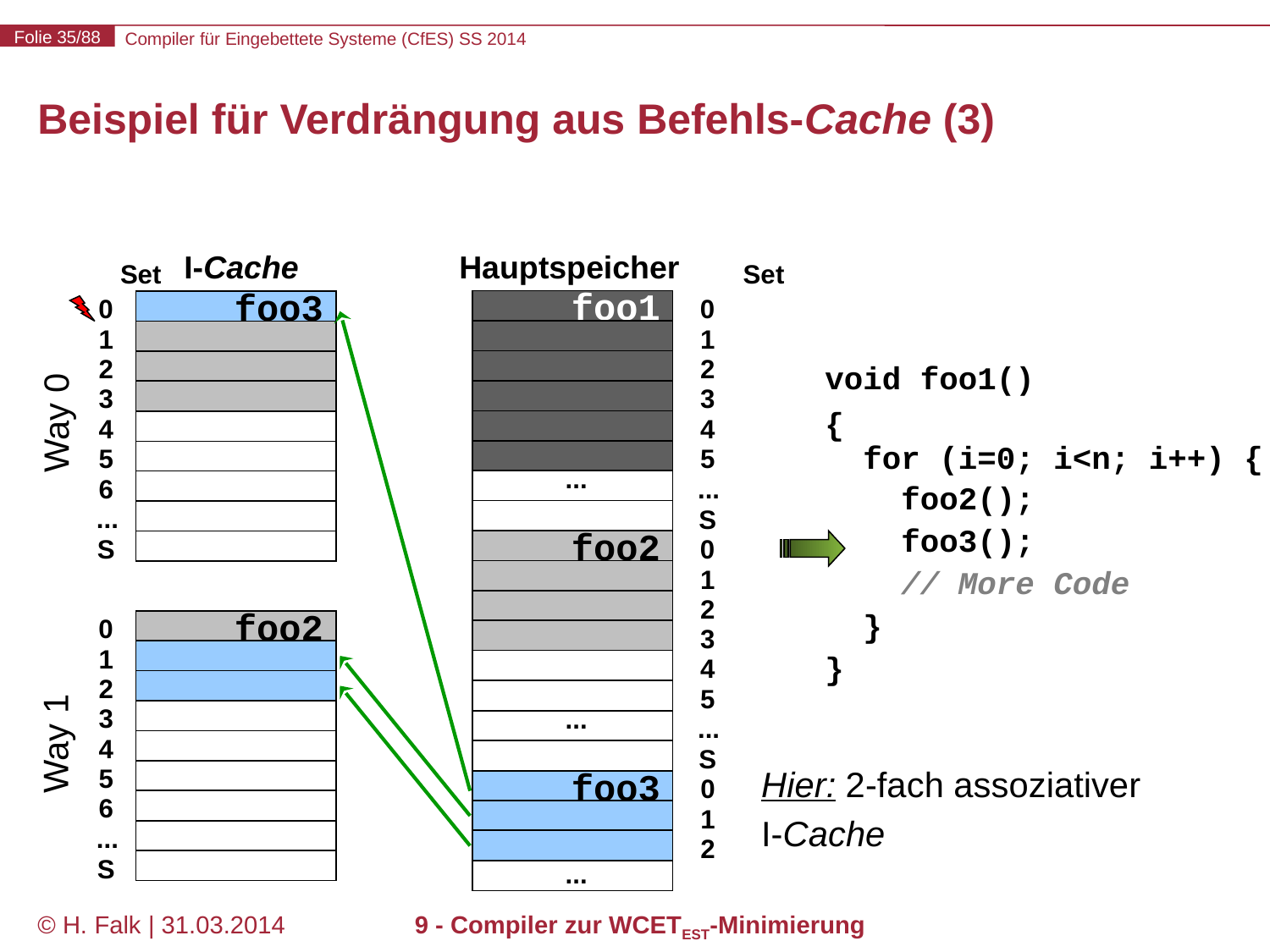

# Beispiel für Verdrängung aus Befehls-Cache (3)
I-Cache
Hauptspeicher
Set
0
1
2
3
4
5
6
...
S
Set
0
foo1
foo1
foo3

foo1

1

2
void foo1()
{
  for (i=0; i<n; i++) {
    foo2();
    foo3();
    // More Code
  }
}

3

Way 0
4

5

...
...

S

0

foo2
foo2
1

2

0
1
2
3
4
5
6
...
S
foo2

3

4

5

...

...

Way 1

S

Hier: 2-fach assoziativer
I-Cache

0
foo3
foo3

1

2

...

© H. Falk | 31.03.2014
9 - Compiler zur WCETEST-Minimierung